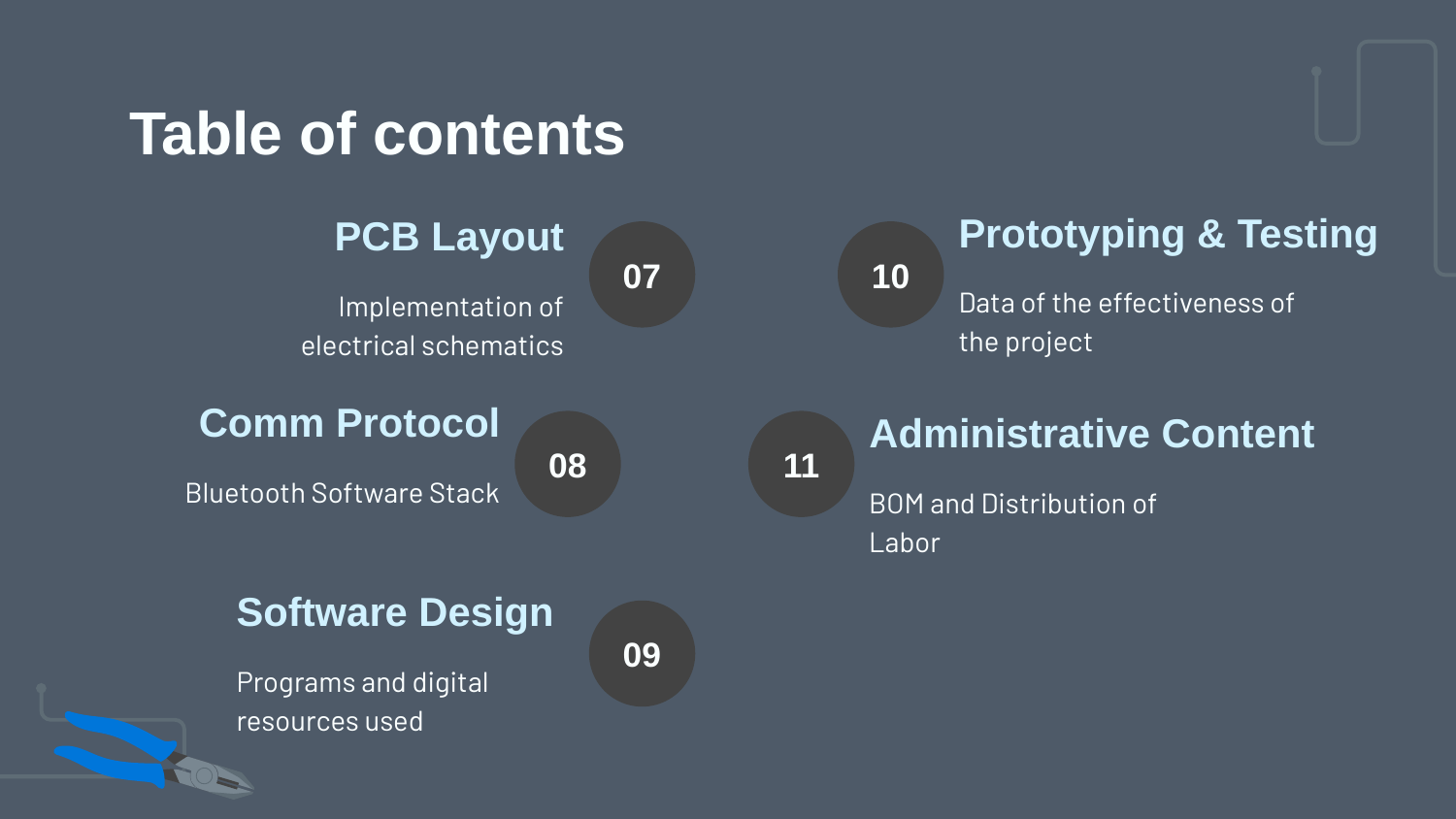

Table of contents
Prototyping & Testing
PCB Layout

07
10
Data of the effectiveness of the project
Implementation of electrical schematics
Comm Protocol
Administrative Content

11
08
Bluetooth Software Stack

BOM and Distribution of Labor
Software Design

09
Programs and digital resources used